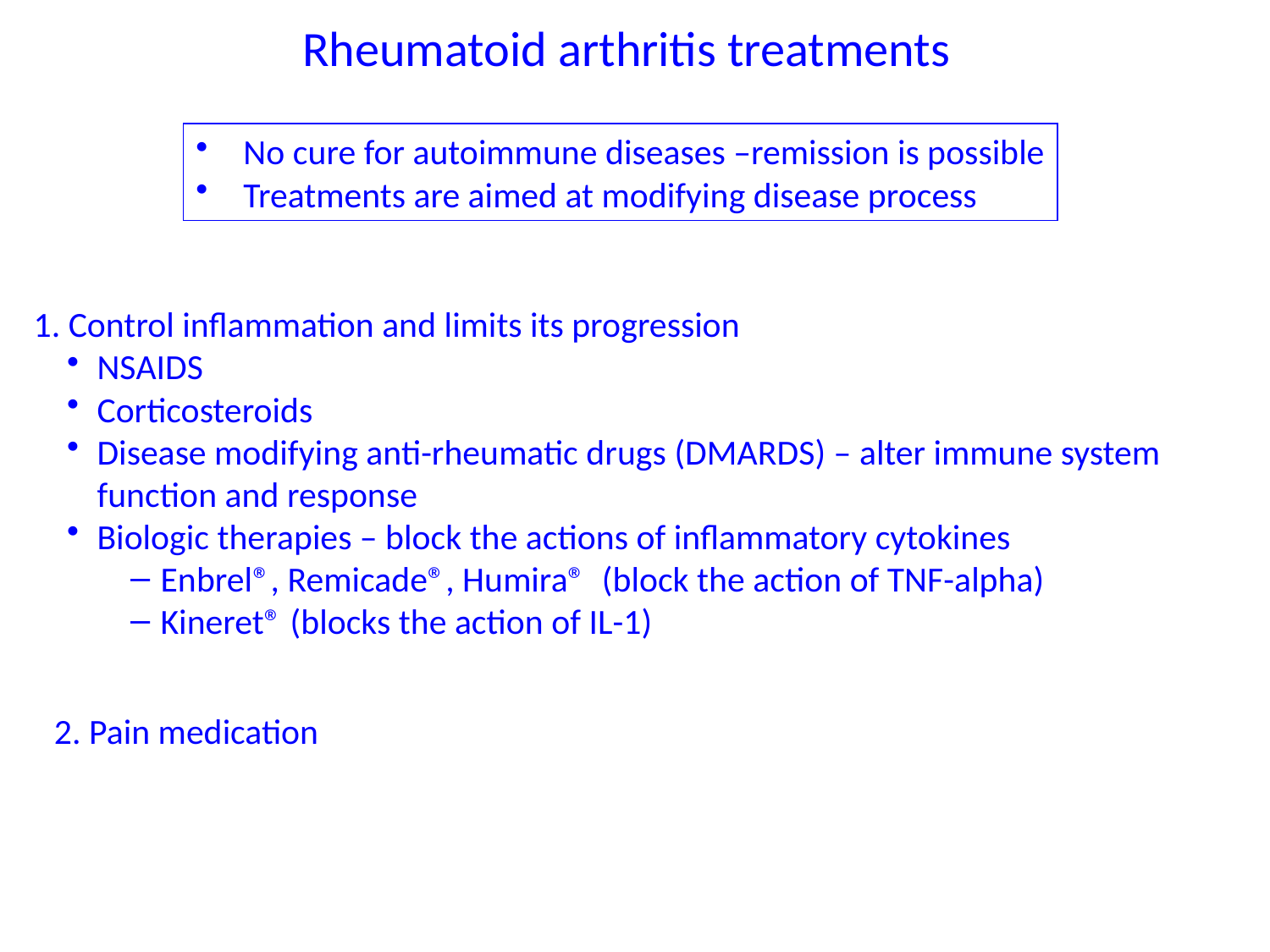

Rheumatoid arthritis treatments
No cure for autoimmune diseases –remission is possible
Treatments are aimed at modifying disease process
1. Control inflammation and limits its progression
NSAIDS
Corticosteroids
Disease modifying anti-rheumatic drugs (DMARDS) – alter immune system function and response
Biologic therapies – block the actions of inflammatory cytokines
Enbrel®, Remicade®, Humira®  (block the action of TNF-alpha)
Kineret® (blocks the action of IL-1)
2. Pain medication